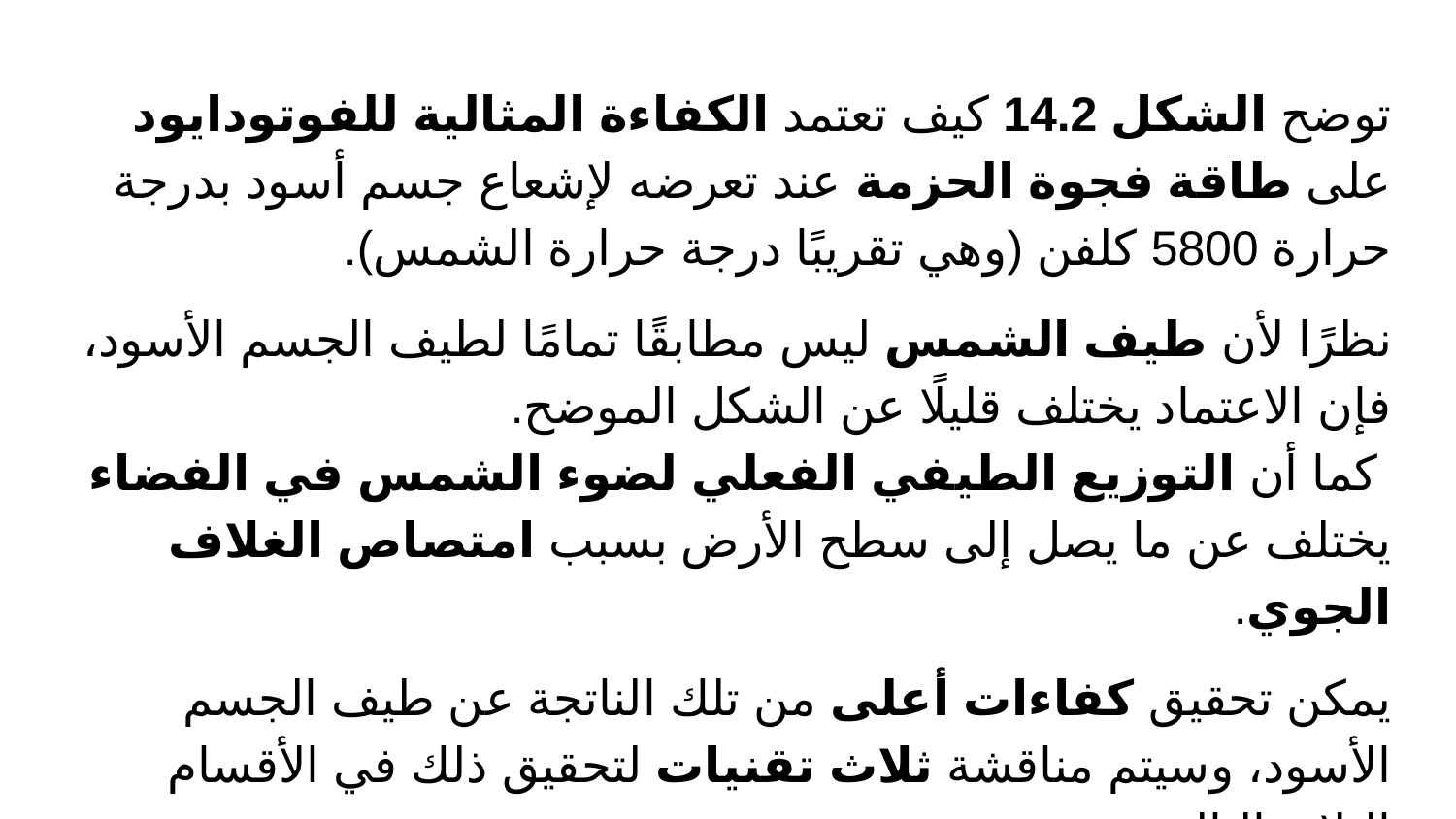

توضح الشكل 14.2 كيف تعتمد الكفاءة المثالية للفوتودايود على طاقة فجوة الحزمة عند تعرضه لإشعاع جسم أسود بدرجة حرارة 5800 كلفن (وهي تقريبًا درجة حرارة الشمس).
نظرًا لأن طيف الشمس ليس مطابقًا تمامًا لطيف الجسم الأسود، فإن الاعتماد يختلف قليلًا عن الشكل الموضح.
 كما أن التوزيع الطيفي الفعلي لضوء الشمس في الفضاء يختلف عن ما يصل إلى سطح الأرض بسبب امتصاص الغلاف الجوي.
يمكن تحقيق كفاءات أعلى من تلك الناتجة عن طيف الجسم الأسود، وسيتم مناقشة ثلاث تقنيات لتحقيق ذلك في الأقسام الثلاثة التالية.